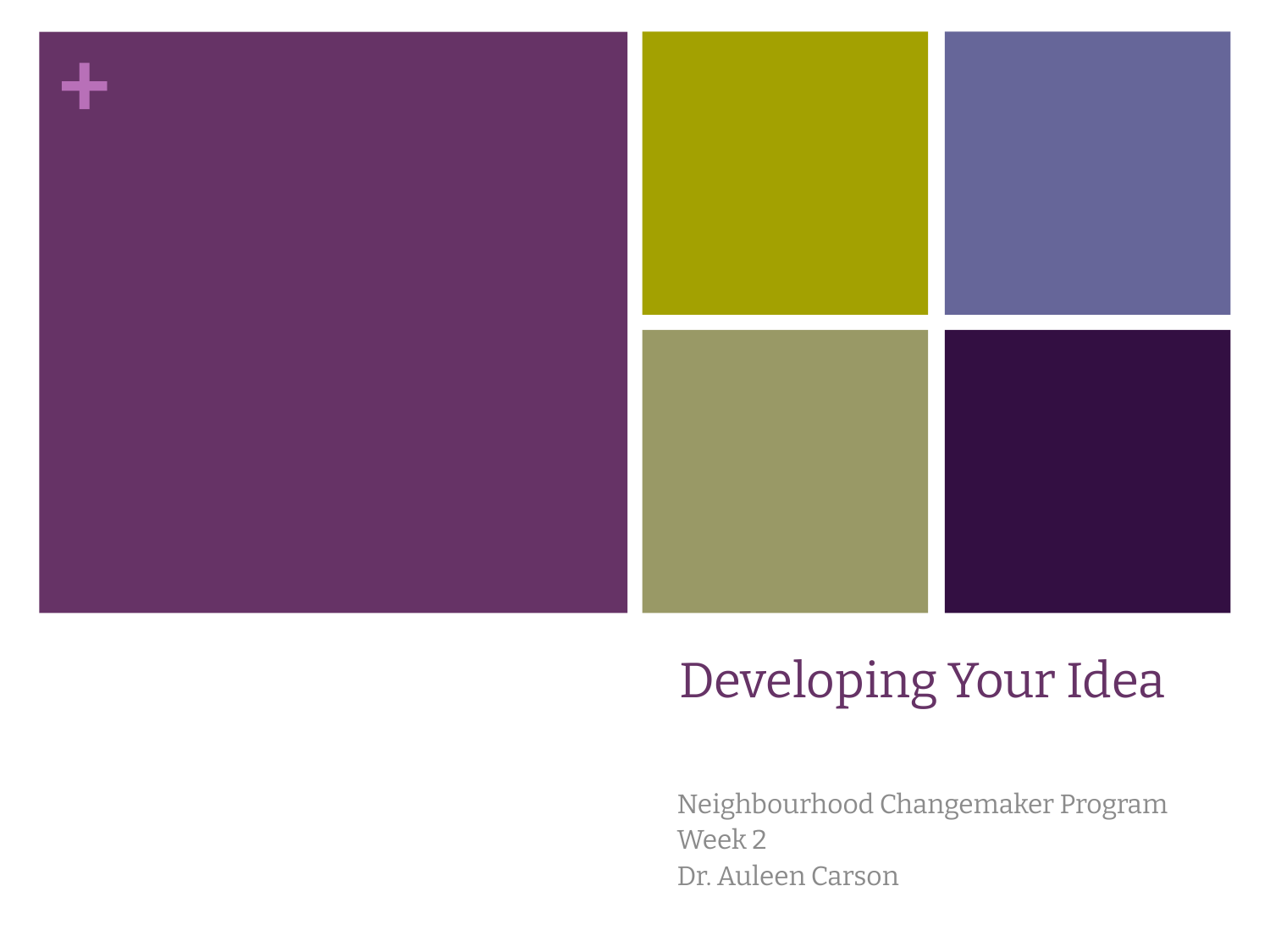

# Developing Your Idea

Neighbourhood Changemaker Program
Week 2
Dr. Auleen Carson